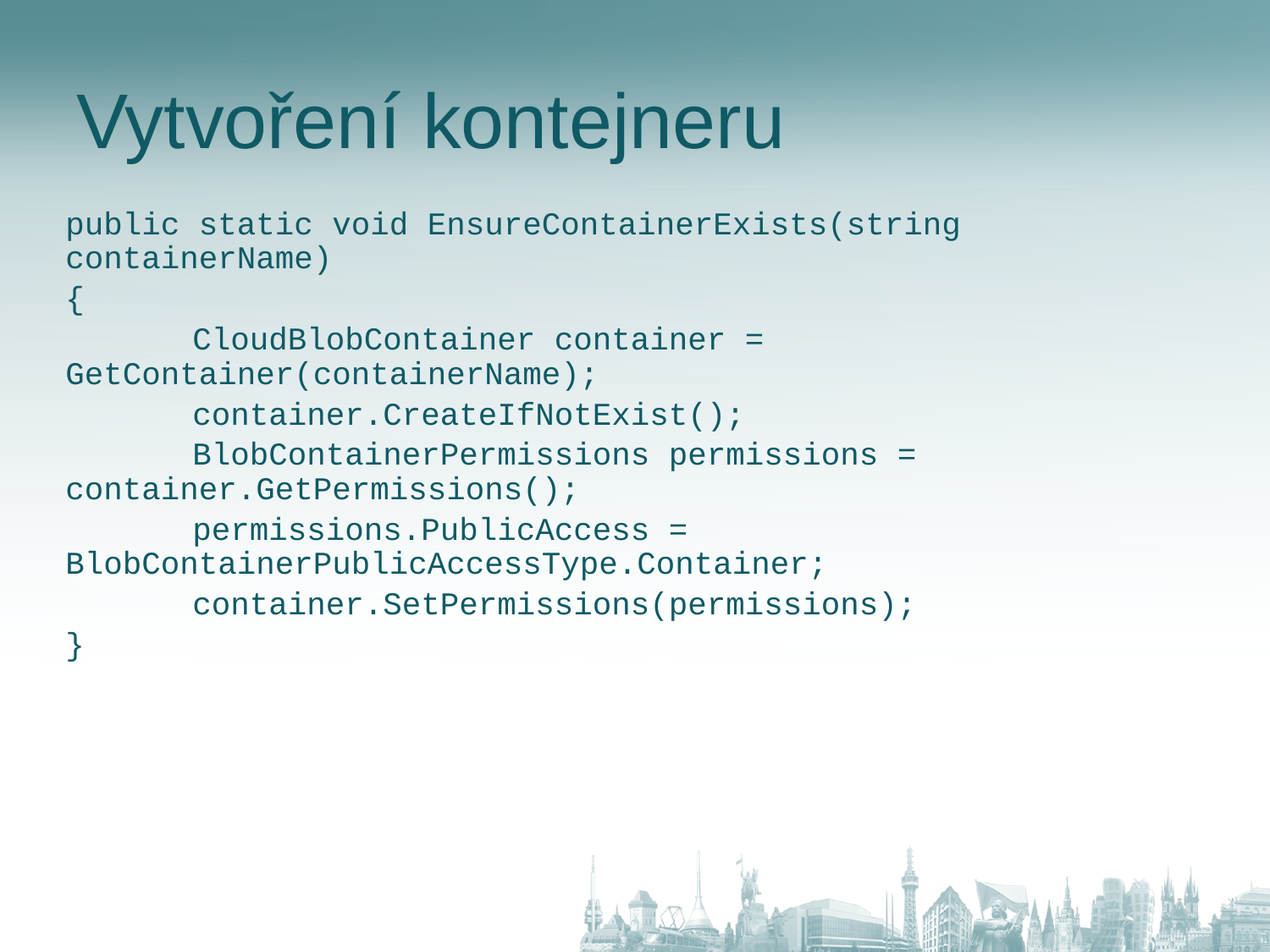

# Vytvoření kontejneru
public static void EnsureContainerExists(string containerName)
{
	CloudBlobContainer container = GetContainer(containerName);
	container.CreateIfNotExist();
	BlobContainerPermissions permissions = container.GetPermissions();
	permissions.PublicAccess = BlobContainerPublicAccessType.Container;
	container.SetPermissions(permissions);
}